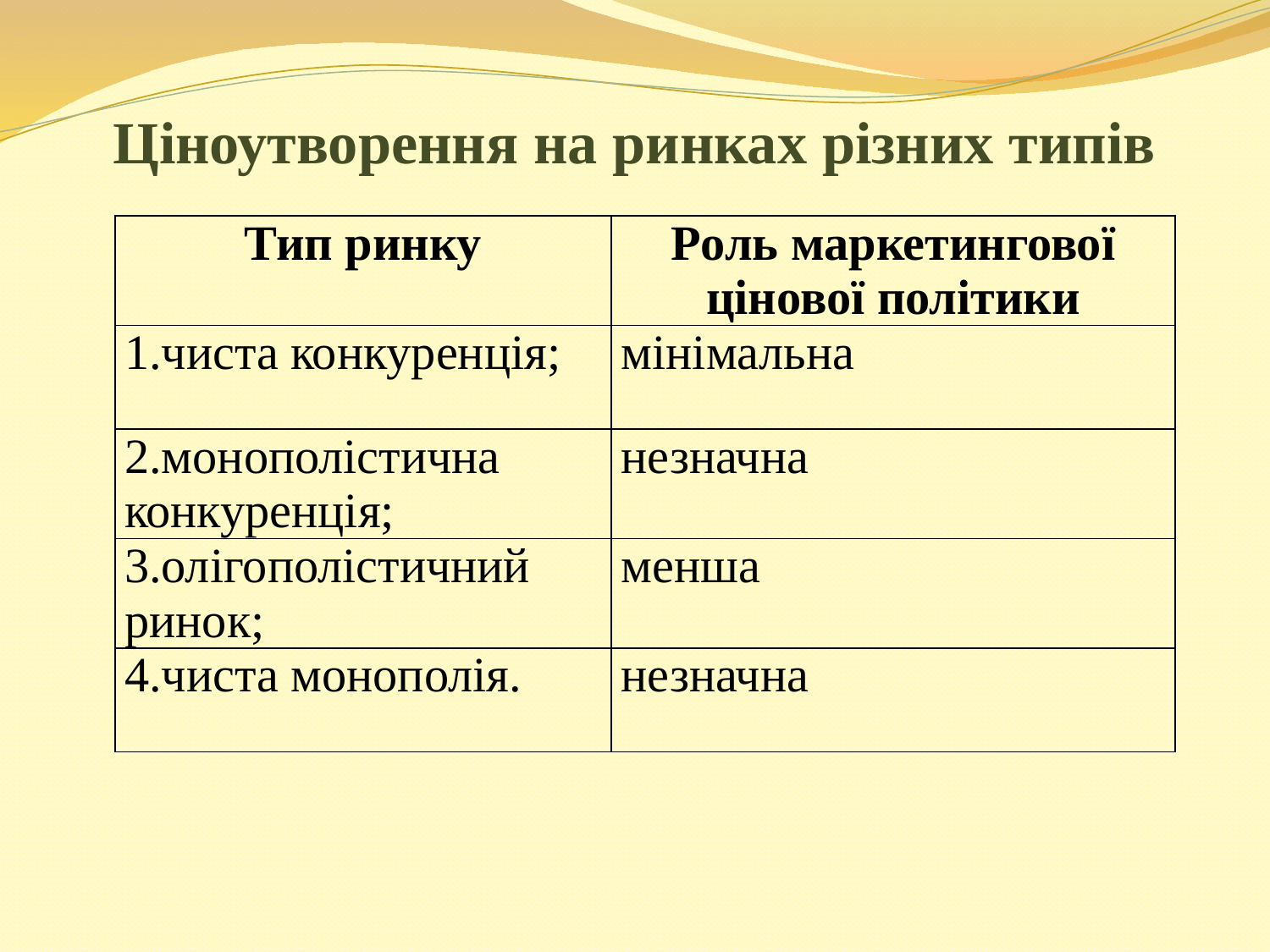

# Ціноутворення на ринках різних типів
| Тип ринку | Роль маркетингової цінової політики |
| --- | --- |
| 1.чиста конкуренція; | мінімальна |
| 2.монополістична конкуренція; | незначна |
| 3.олігополістичний ринок; | менша |
| 4.чиста монополія. | незначна |